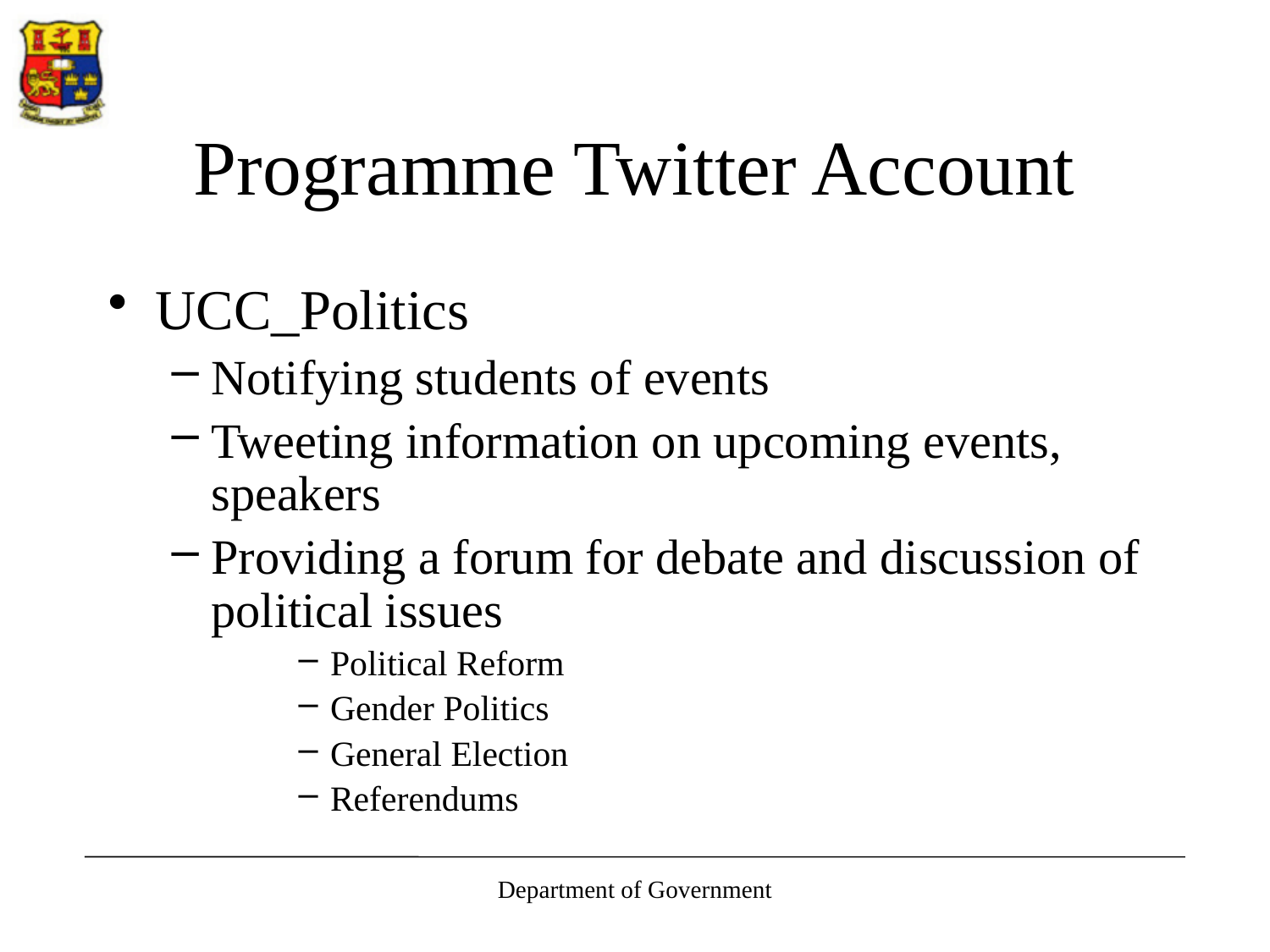

# Programme Twitter Account
UCC_Politics
Notifying students of events
Tweeting information on upcoming events, speakers
Providing a forum for debate and discussion of political issues
Political Reform
Gender Politics
General Election
Referendums
Department of Government